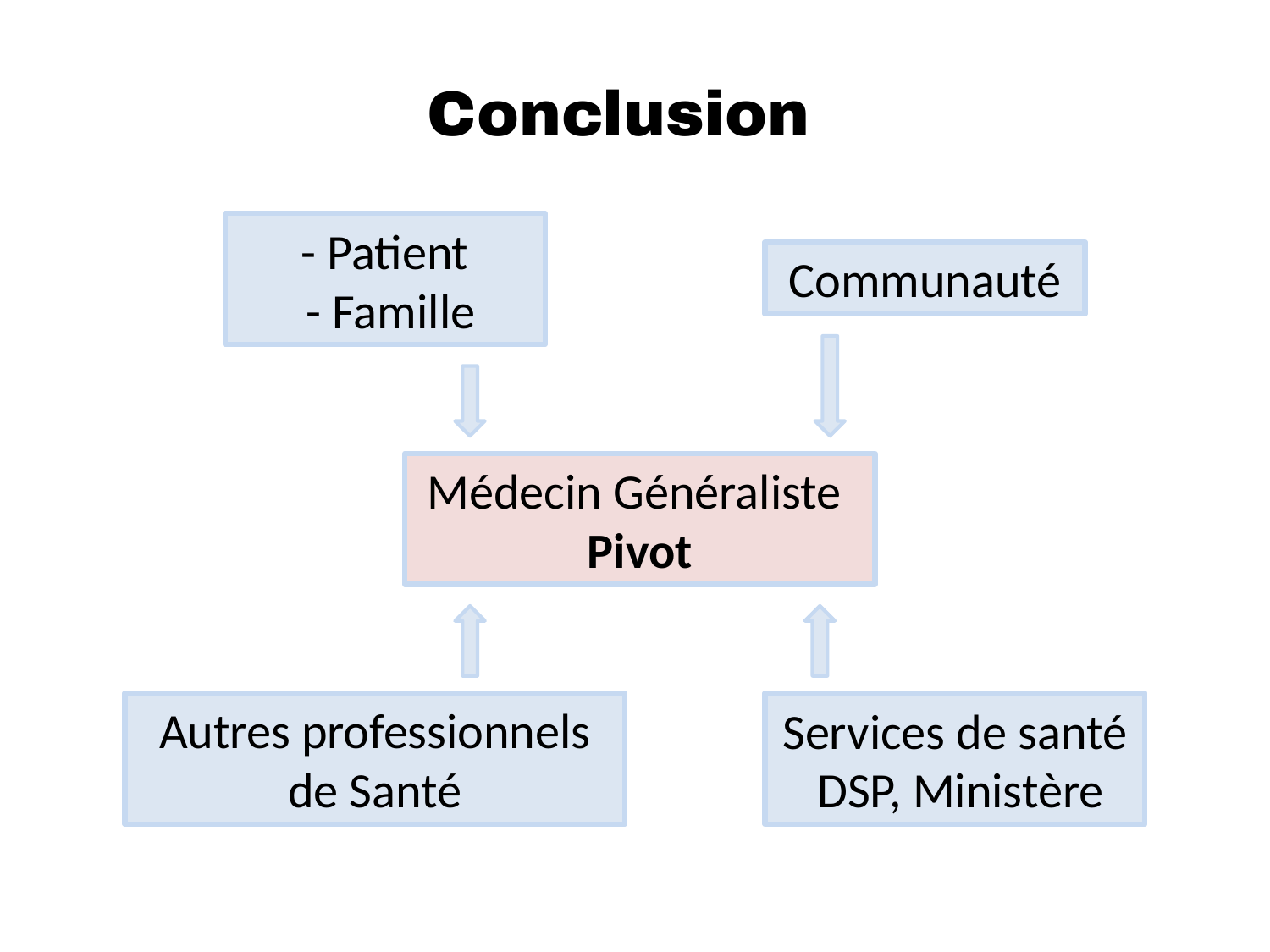

Conclusion

- Patient
 - Famille
Communauté

Médecin Généraliste  Pivot

Autres professionnels de Santé
Services de santé  DSP, Ministère